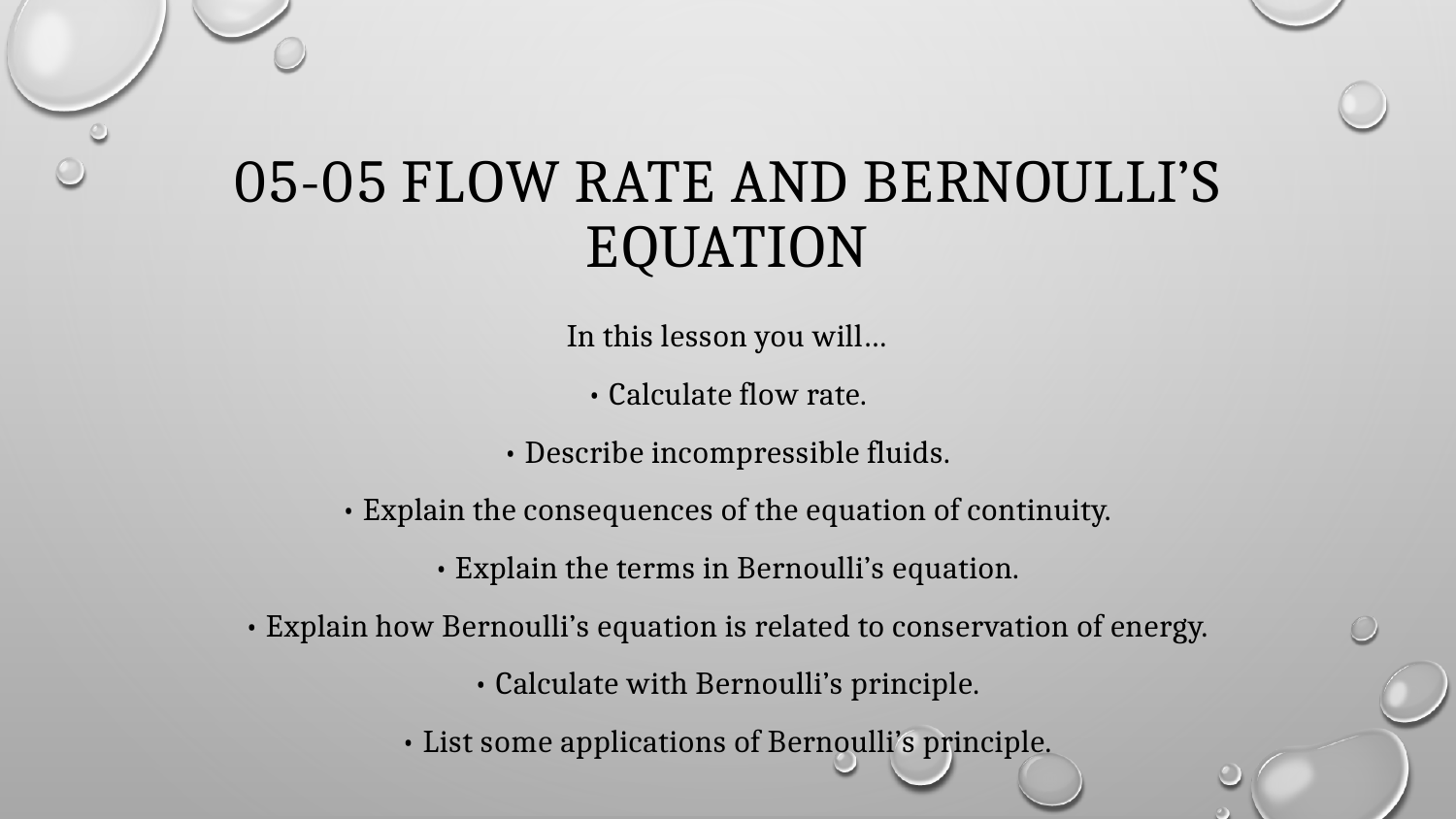

# 05-05 Flow Rate and Bernoulli’s Equation
In this lesson you will…
• Calculate flow rate.
• Describe incompressible fluids.
• Explain the consequences of the equation of continuity.
• Explain the terms in Bernoulli’s equation.
• Explain how Bernoulli’s equation is related to conservation of energy.
• Calculate with Bernoulli’s principle.
• List some applications of Bernoulli’s principle.